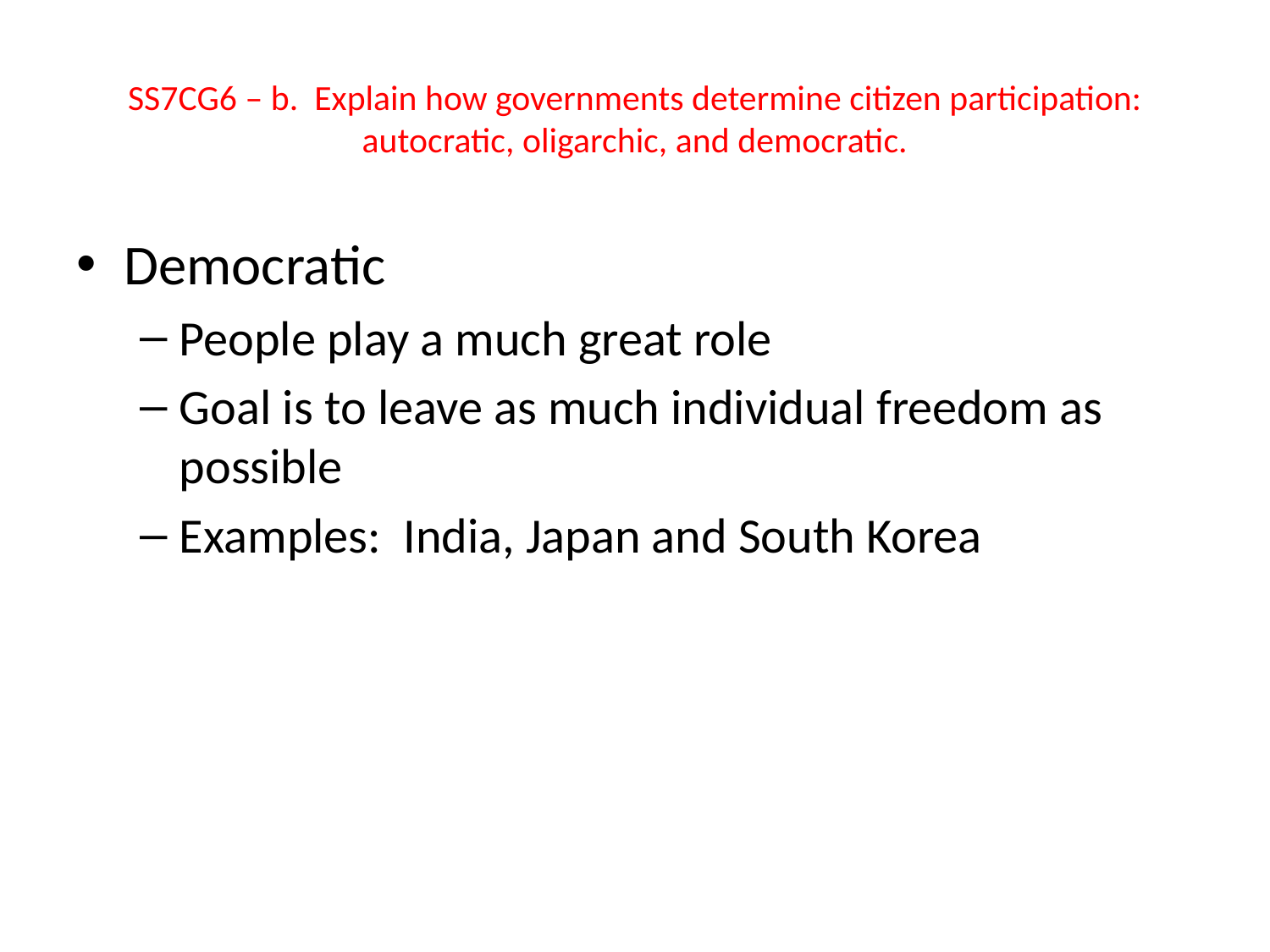

# SS7CG6 – b.  Explain how governments determine citizen participation: autocratic, oligarchic, and democratic.
Democratic
People play a much great role
Goal is to leave as much individual freedom as possible
Examples:  India, Japan and South Korea